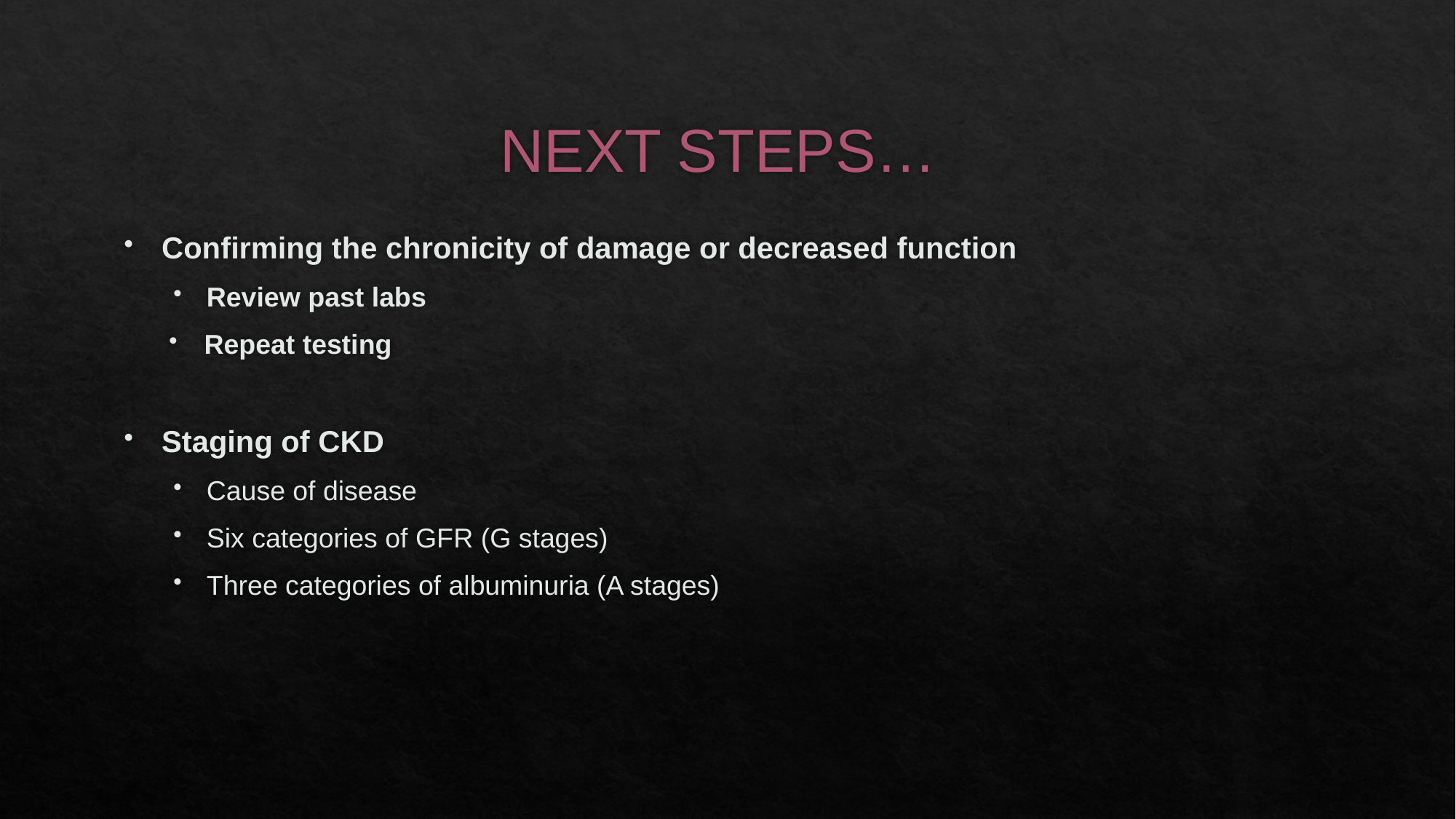

# NEXT STEPS…
Confirming the chronicity of damage or decreased function
Review past labs
Repeat testing

Staging of CKD
Cause of disease
Six categories of GFR (G stages)
Three categories of albuminuria (A stages)